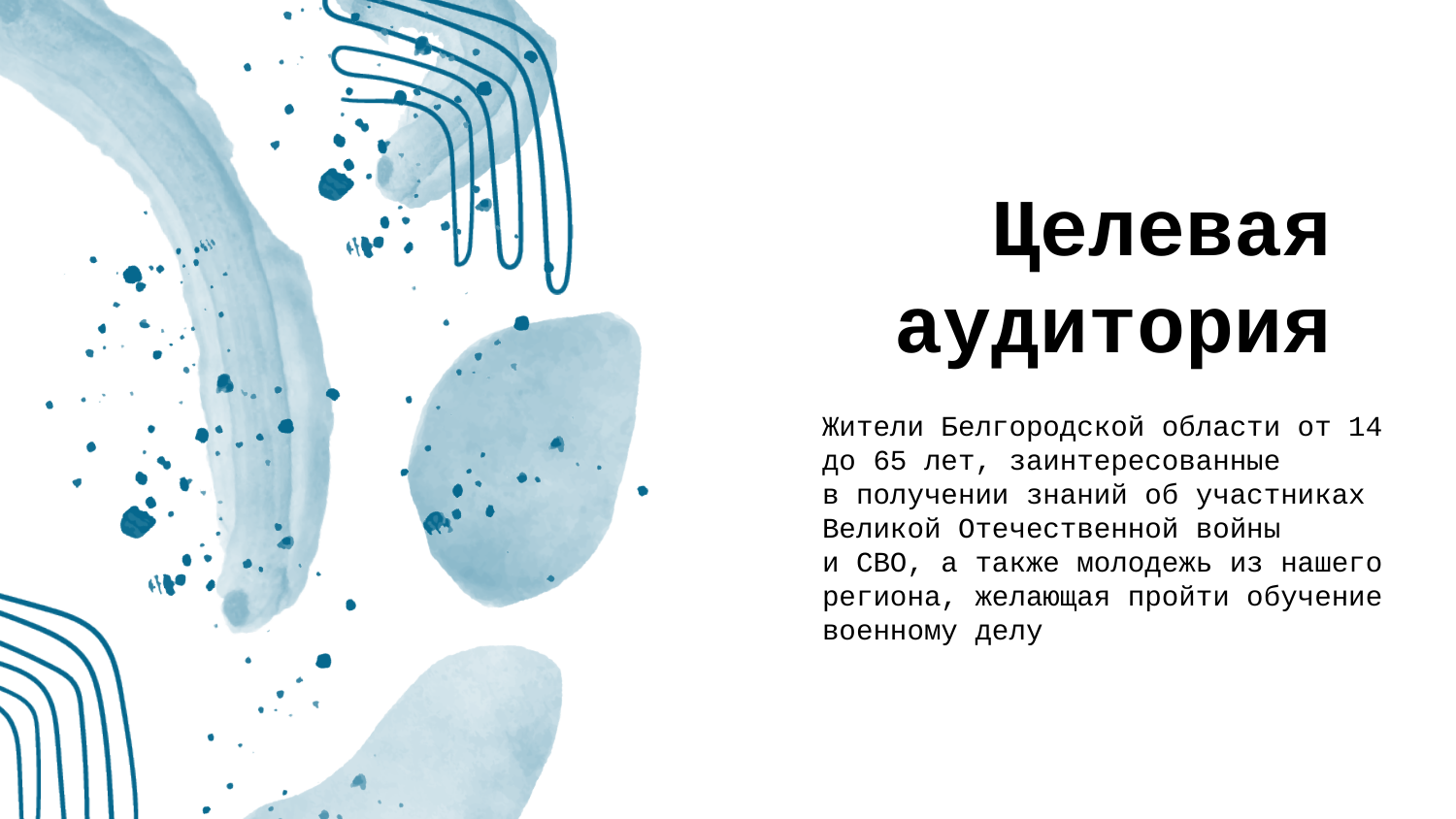

# Целевая аудитория
Жители Белгородской области от 14 до 65 лет, заинтересованные      в получении знаний об участниках Великой Отечественной войны       и СВО, а также молодежь из нашего региона, желающая пройти обучение военному делу